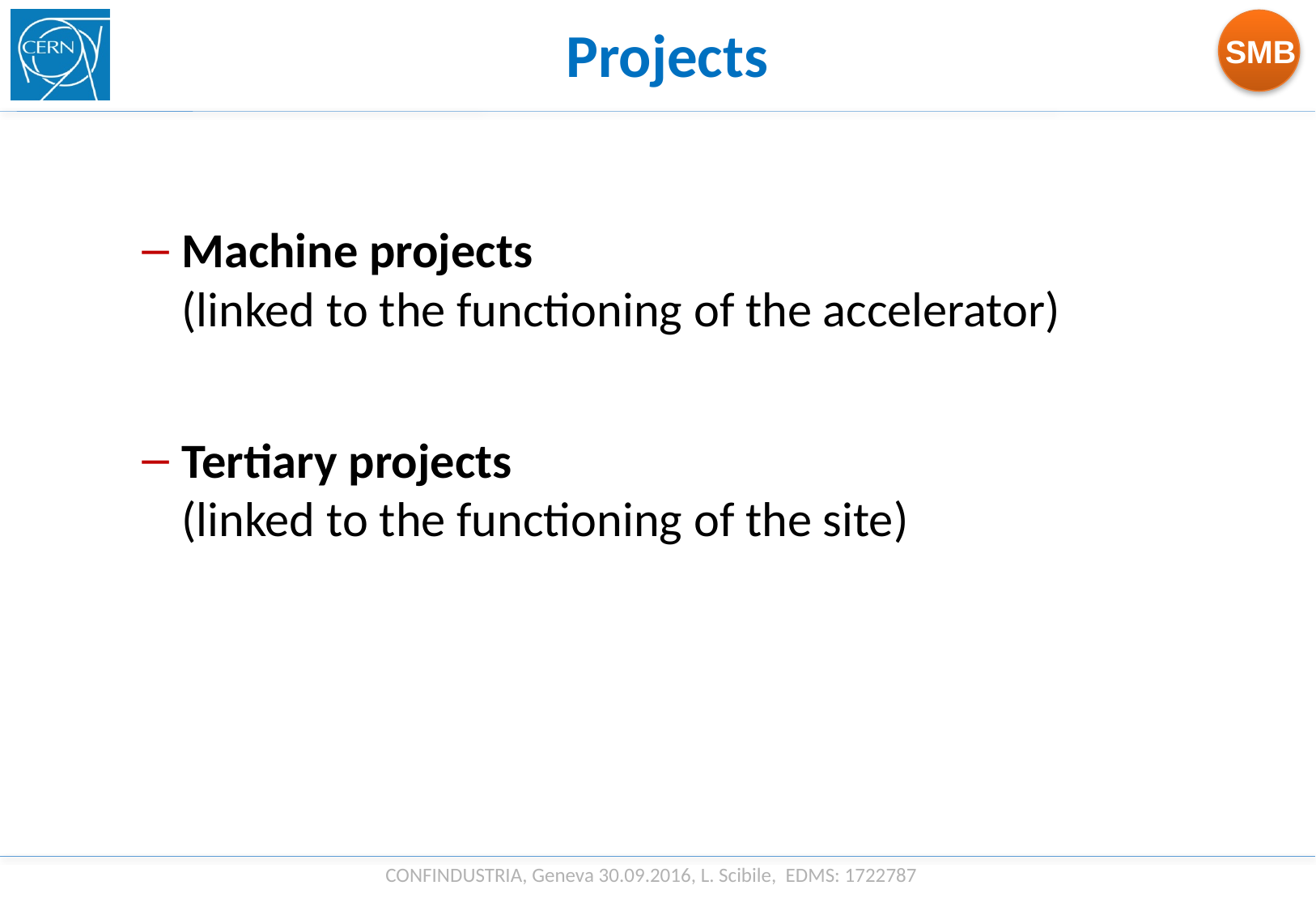

Projects
Machine projects
(linked to the functioning of the accelerator)

Tertiary projects
(linked to the functioning of the site)

CONFINDUSTRIA, Geneva 30.09.2016, L. Scibile,  EDMS: 1722787